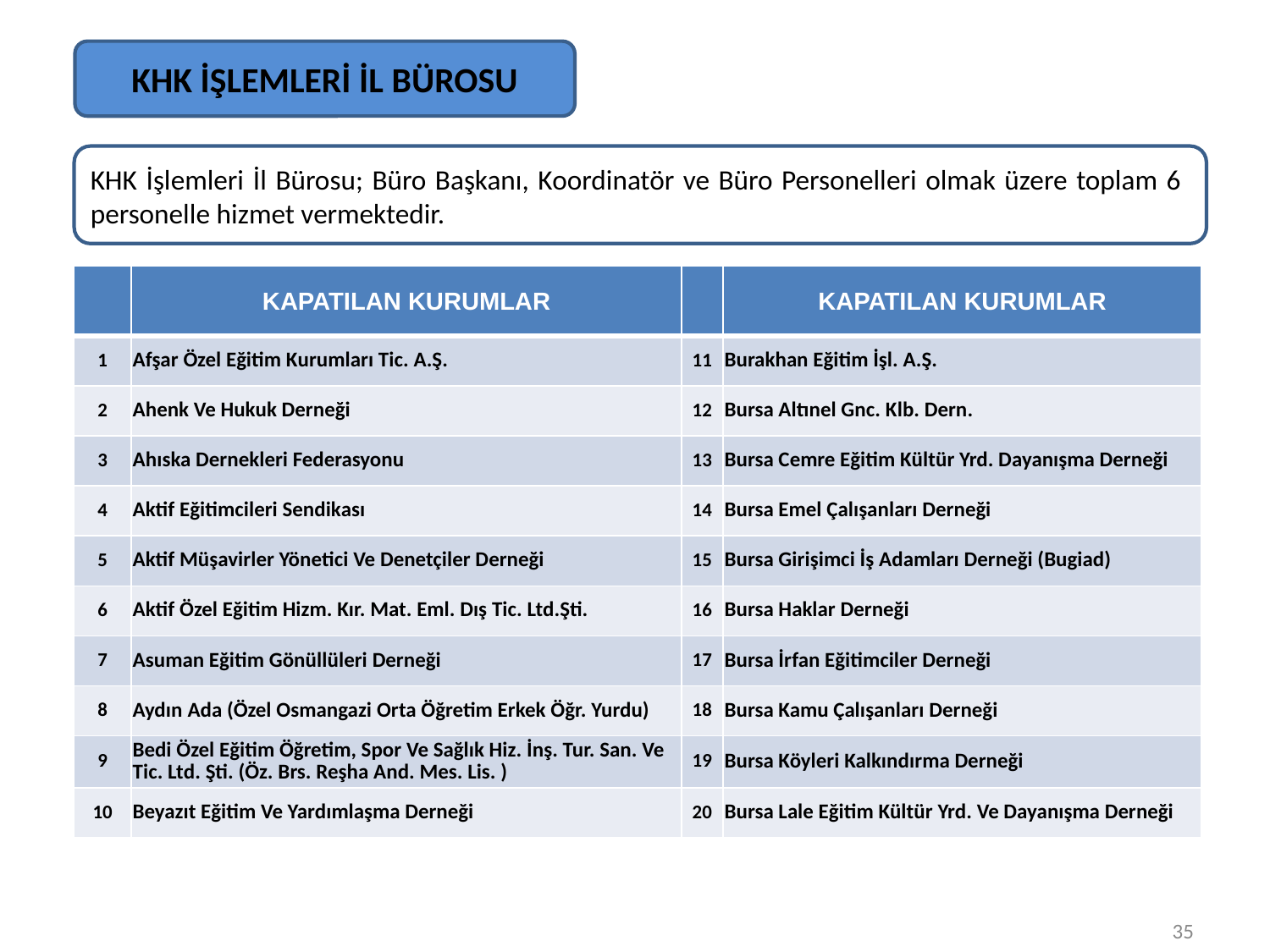

KHK İŞLEMLERİ İL BÜROSU

KHK İşlemleri İl Bürosu; Büro Başkanı, Koordinatör ve Büro Personelleri olmak üzere toplam 6 personelle hizmet vermektedir.
|  | KAPATILAN KURUMLAR |  | KAPATILAN KURUMLAR |
| --- | --- | --- | --- |
| 1 | Afşar Özel Eğitim Kurumları Tic. A.Ş. | 11 | Burakhan Eğitim İşl. A.Ş. |
| 2 | Ahenk Ve Hukuk Derneği | 12 | Bursa Altınel Gnc. Klb. Dern. |
| 3 | Ahıska Dernekleri Federasyonu | 13 | Bursa Cemre Eğitim Kültür Yrd. Dayanışma Derneği |
| 4 | Aktif Eğitimcileri Sendikası | 14 | Bursa Emel Çalışanları Derneği |
| 5 | Aktif Müşavirler Yönetici Ve Denetçiler Derneği | 15 | Bursa Girişimci İş Adamları Derneği (Bugiad) |
| 6 | Aktif Özel Eğitim Hizm. Kır. Mat. Eml. Dış Tic. Ltd.Şti. | 16 | Bursa Haklar Derneği |
| 7 | Asuman Eğitim Gönüllüleri Derneği | 17 | Bursa İrfan Eğitimciler Derneği |
| 8 | Aydın Ada (Özel Osmangazi Orta Öğretim Erkek Öğr. Yurdu) | 18 | Bursa Kamu Çalışanları Derneği |
| 9 | Bedi Özel Eğitim Öğretim, Spor Ve Sağlık Hiz. İnş. Tur. San. Ve Tic. Ltd. Şti. (Öz. Brs. Reşha And. Mes. Lis. ) | 19 | Bursa Köyleri Kalkındırma Derneği |
| 10 | Beyazıt Eğitim Ve Yardımlaşma Derneği | 20 | Bursa Lale Eğitim Kültür Yrd. Ve Dayanışma Derneği |

35